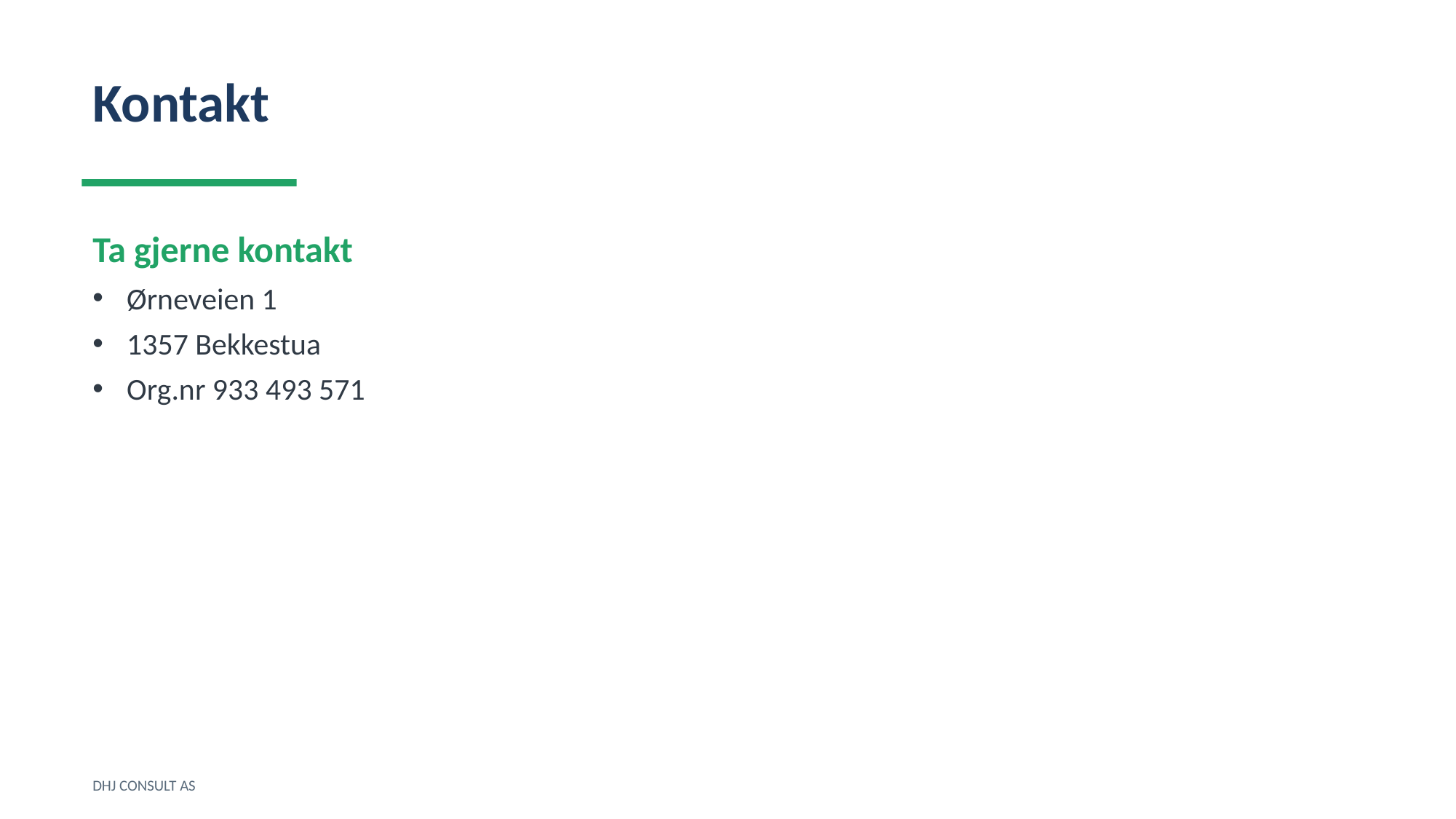

Kontakt

Ta gjerne kontakt
Ørneveien 1
1357 Bekkestua
Org.nr 933 493 571
DHJ CONSULT AS